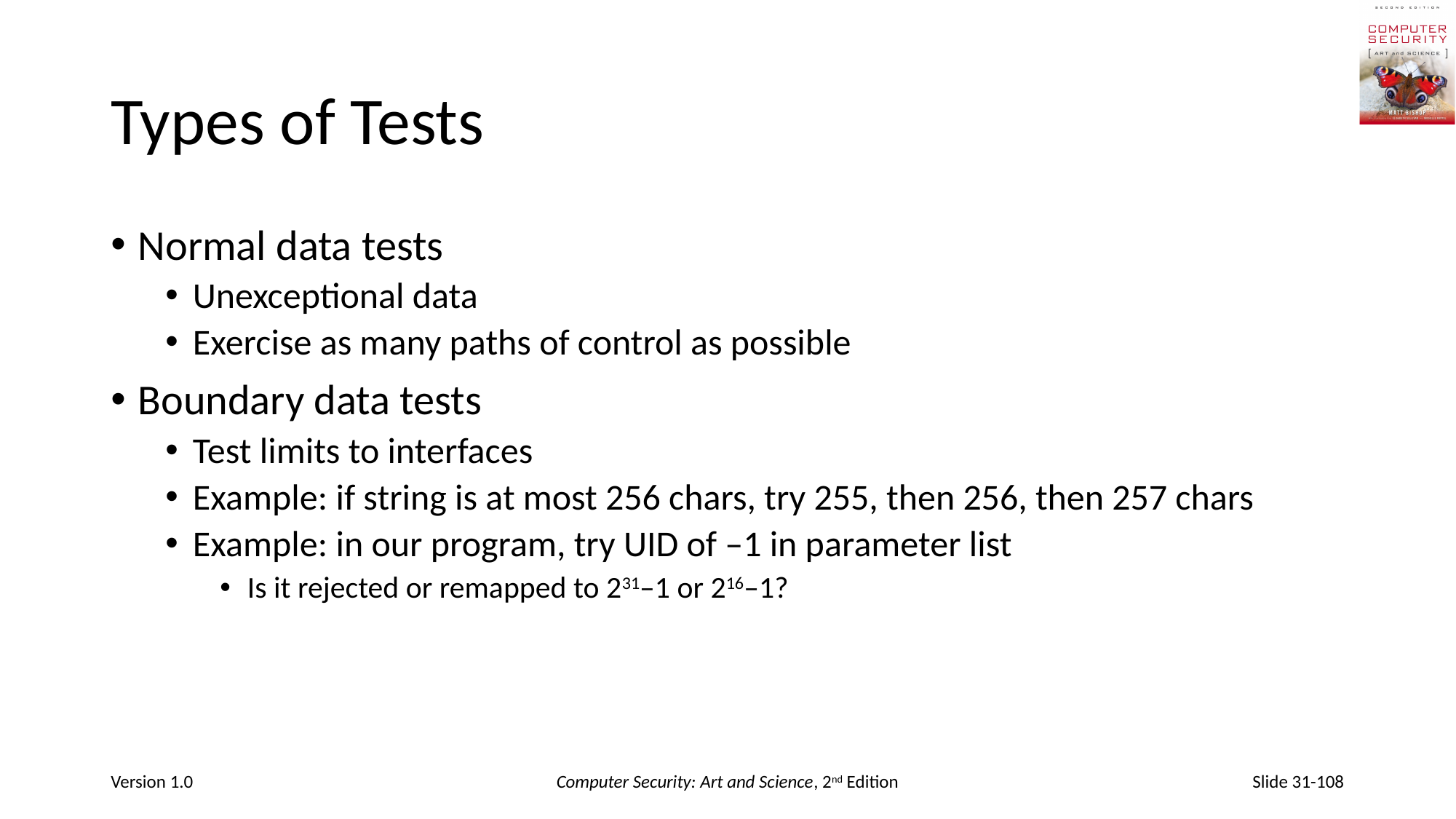

# Types of Tests
Normal data tests
Unexceptional data
Exercise as many paths of control as possible
Boundary data tests
Test limits to interfaces
Example: if string is at most 256 chars, try 255, then 256, then 257 chars
Example: in our program, try UID of –1 in parameter list
Is it rejected or remapped to 231–1 or 216–1?
Version 1.0
Computer Security: Art and Science, 2nd Edition
Slide 31-108